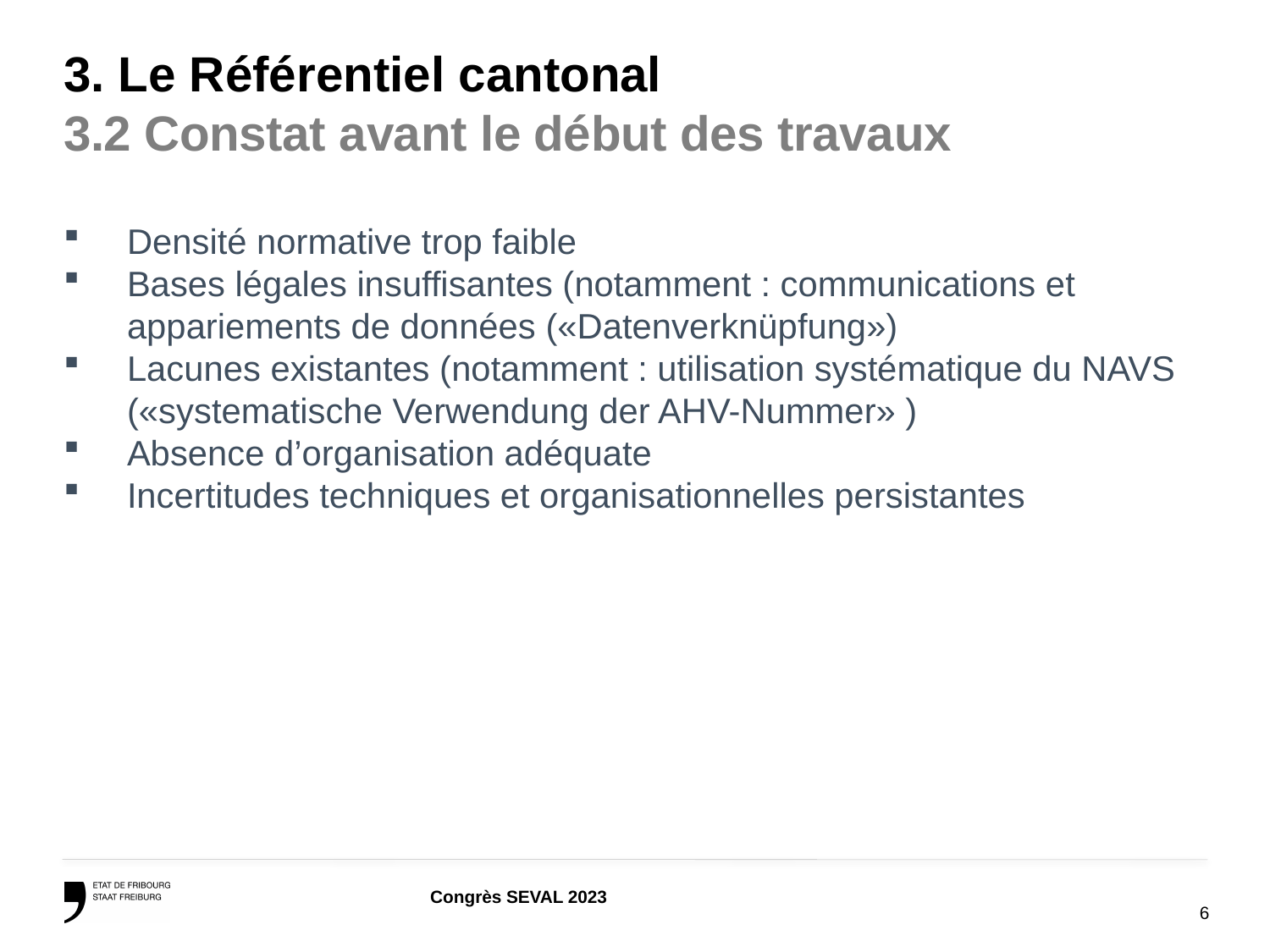

# 3. Le Référentiel cantonal 3.2 Constat avant le début des travaux

Densité normative trop faible
Bases légales insuffisantes (notamment : communications et appariements de données («Datenverknüpfung»)
Lacunes existantes (notamment : utilisation systématique du NAVS («systematische Verwendung der AHV-Nummer» )
Absence d’organisation adéquate
Incertitudes techniques et organisationnelles persistantes

6